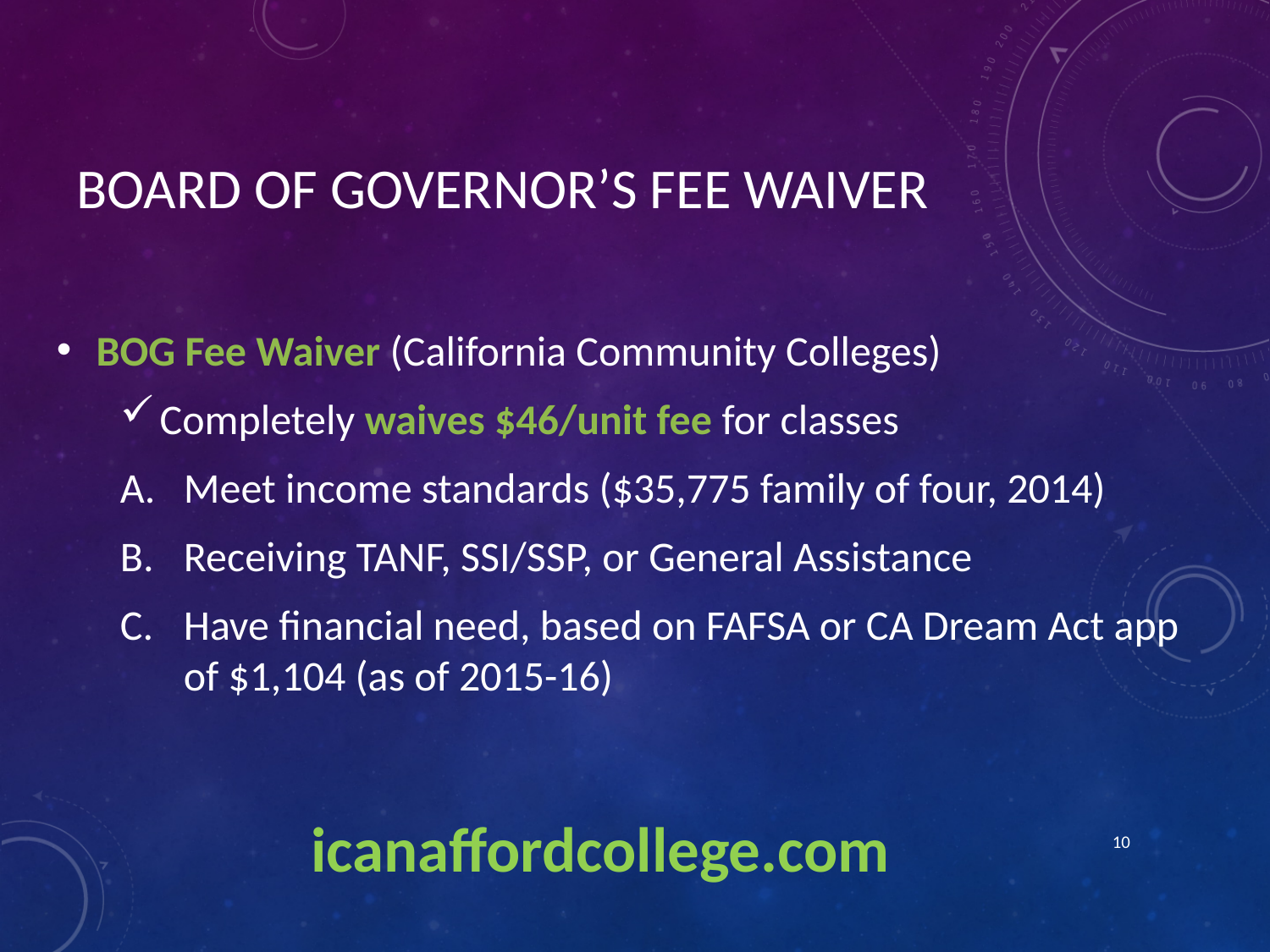

# Board of Governor’s Fee waiver
BOG Fee Waiver (California Community Colleges)
Completely waives $46/unit fee for classes
Meet income standards ($35,775 family of four, 2014)
Receiving TANF, SSI/SSP, or General Assistance
Have financial need, based on FAFSA or CA Dream Act app of $1,104 (as of 2015-16)
icanaffordcollege.com
10